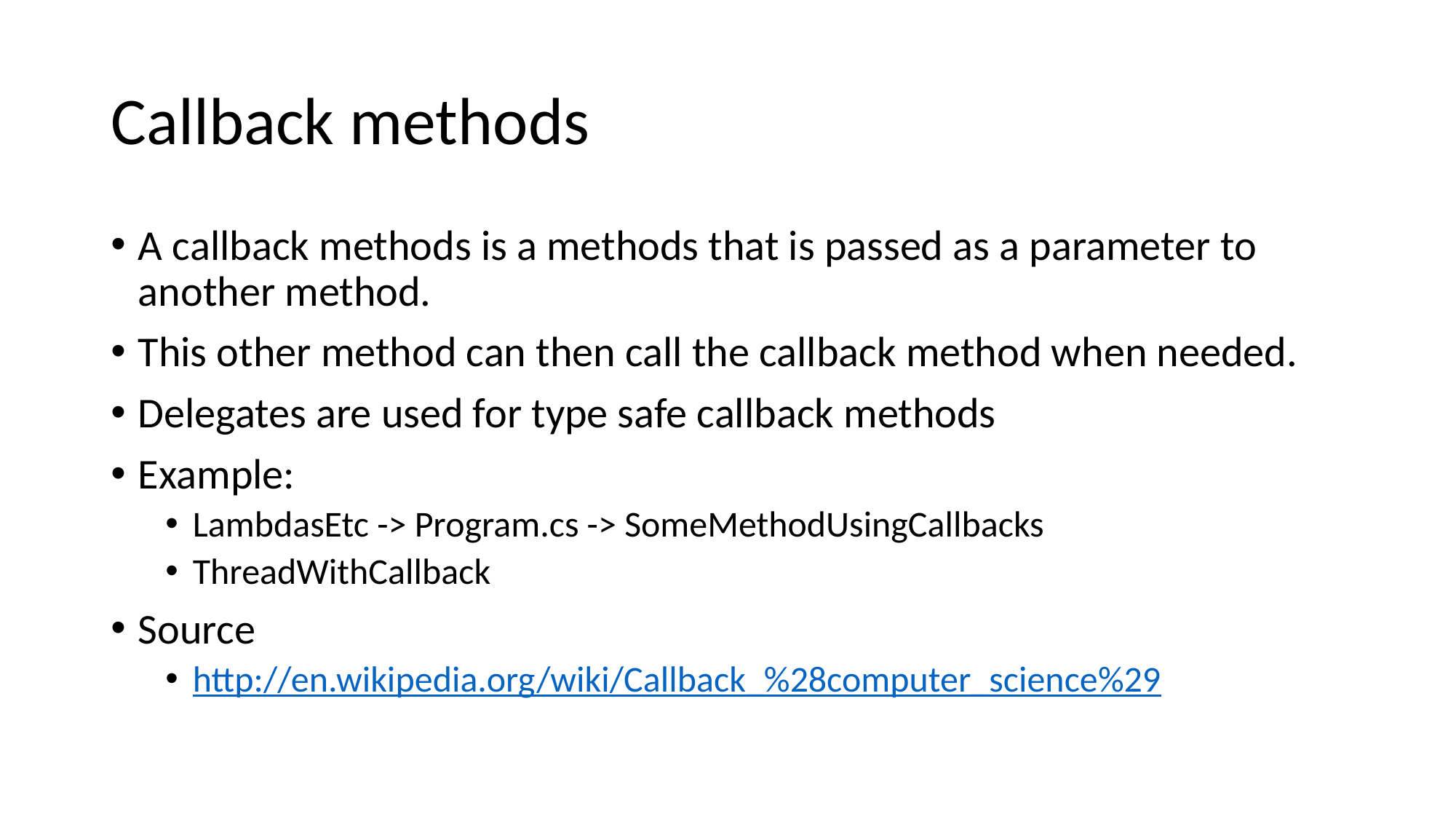

# Callback methods
A callback methods is a methods that is passed as a parameter to another method.
This other method can then call the callback method when needed.
Delegates are used for type safe callback methods
Example:
LambdasEtc -> Program.cs -> SomeMethodUsingCallbacks
ThreadWithCallback
Source
http://en.wikipedia.org/wiki/Callback_%28computer_science%29